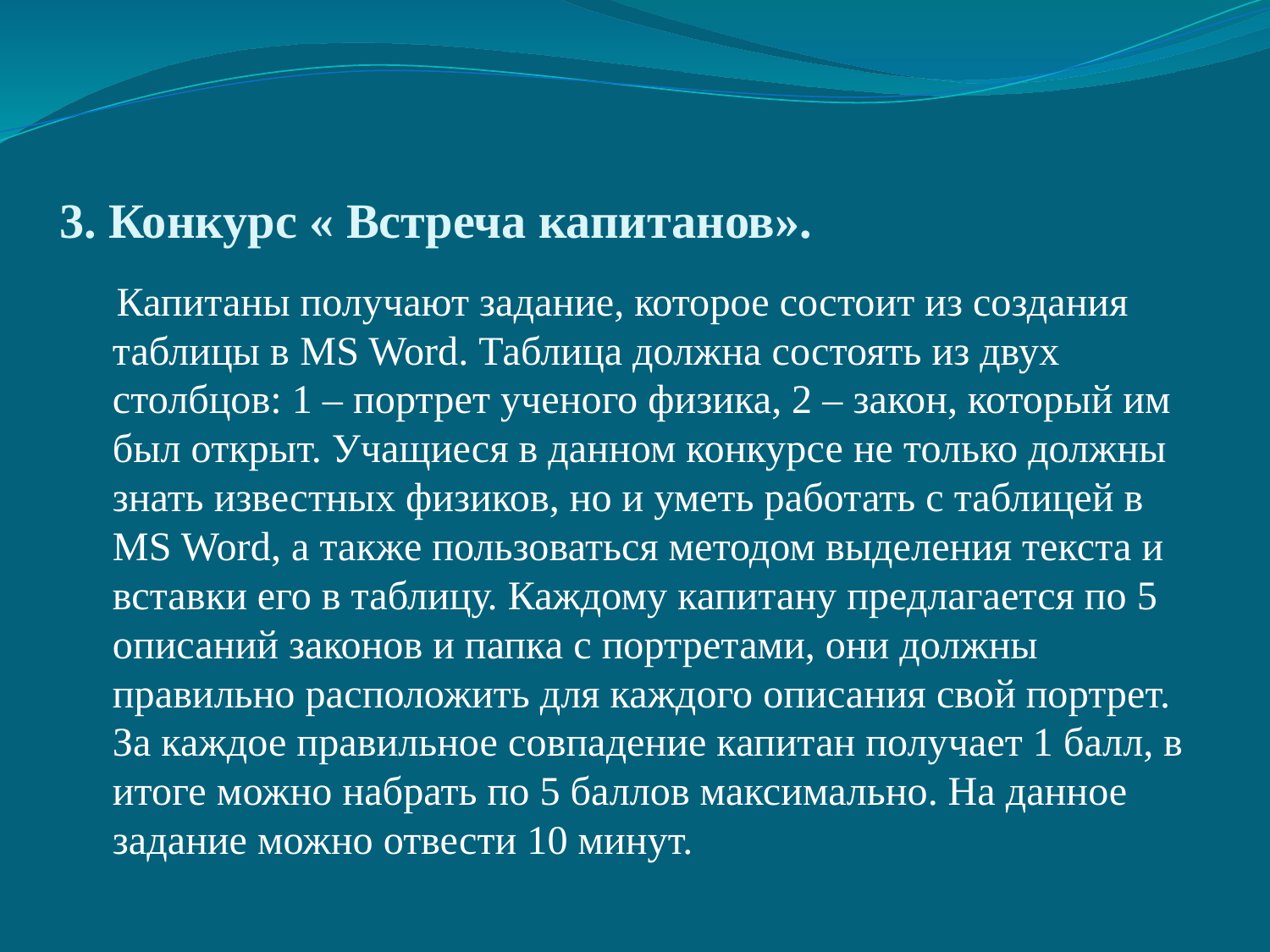

# 3. Конкурс « Встреча капитанов».
    Капитаны получают задание, которое состоит из создания таблицы в MS Word. Таблица должна состоять из двух столбцов: 1 – портрет ученого физика, 2 – закон, который им был открыт. Учащиеся в данном конкурсе не только должны знать известных физиков, но и уметь работать с таблицей в MS Word, а также пользоваться методом выделения текста и вставки его в таблицу. Каждому капитану предлагается по 5 описаний законов и папка с портретами, они должны правильно расположить для каждого описания свой портрет. За каждое правильное совпадение капитан получает 1 балл, в итоге можно набрать по 5 баллов максимально. На данное задание можно отвести 10 минут.